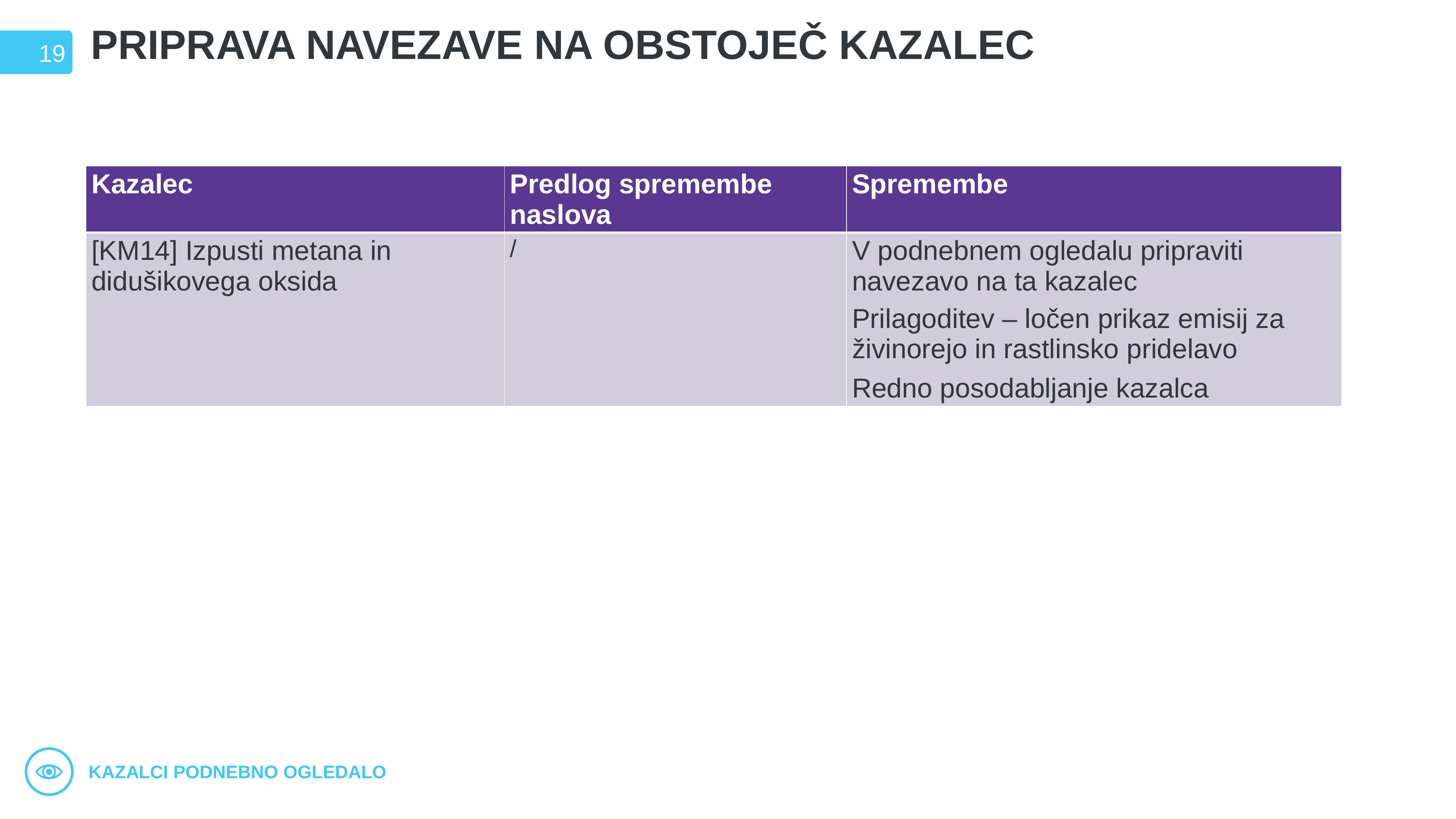

# PRIPRAVA NAVEZAVE NA OBSTOJEČ KAZALEC
19
| Kazalec | Predlog spremembe naslova | Spremembe |
| --- | --- | --- |
| [KM14] Izpusti metana in didušikovega oksida | / | V podnebnem ogledalu pripraviti navezavo na ta kazalec Prilagoditev – ločen prikaz emisij za živinorejo in rastlinsko pridelavo   Redno posodabljanje kazalca |